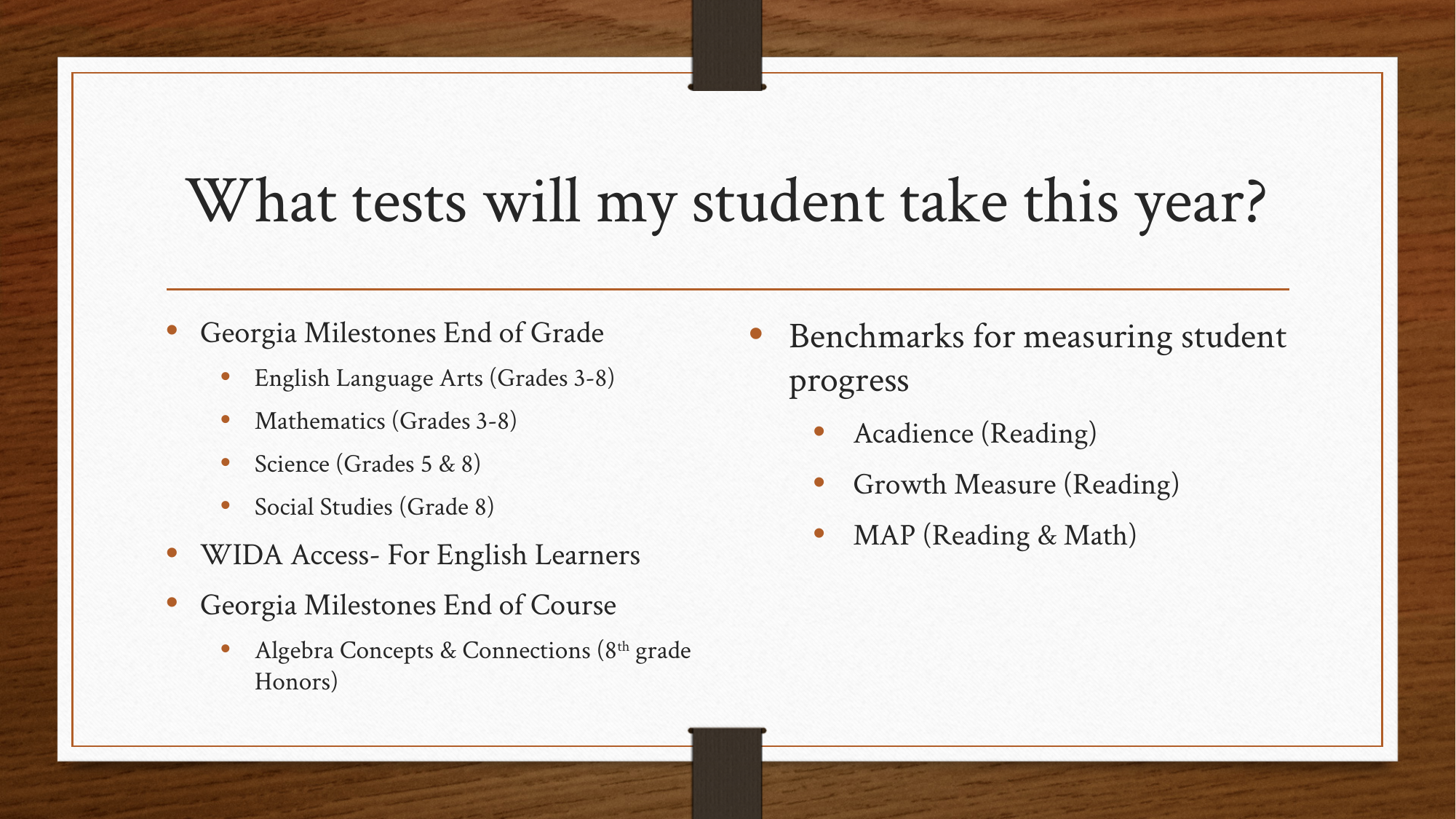

# What tests will my student take this year?
Georgia Milestones End of Grade
English Language Arts (Grades 3-8)
Mathematics (Grades 3-8)
Science (Grades 5 & 8)
Social Studies (Grade 8)
WIDA Access- For English Learners
Georgia Milestones End of Course
Algebra Concepts & Connections (8th grade Honors)

Benchmarks for measuring student progress
Acadience (Reading)
Growth Measure (Reading)
MAP (Reading & Math)